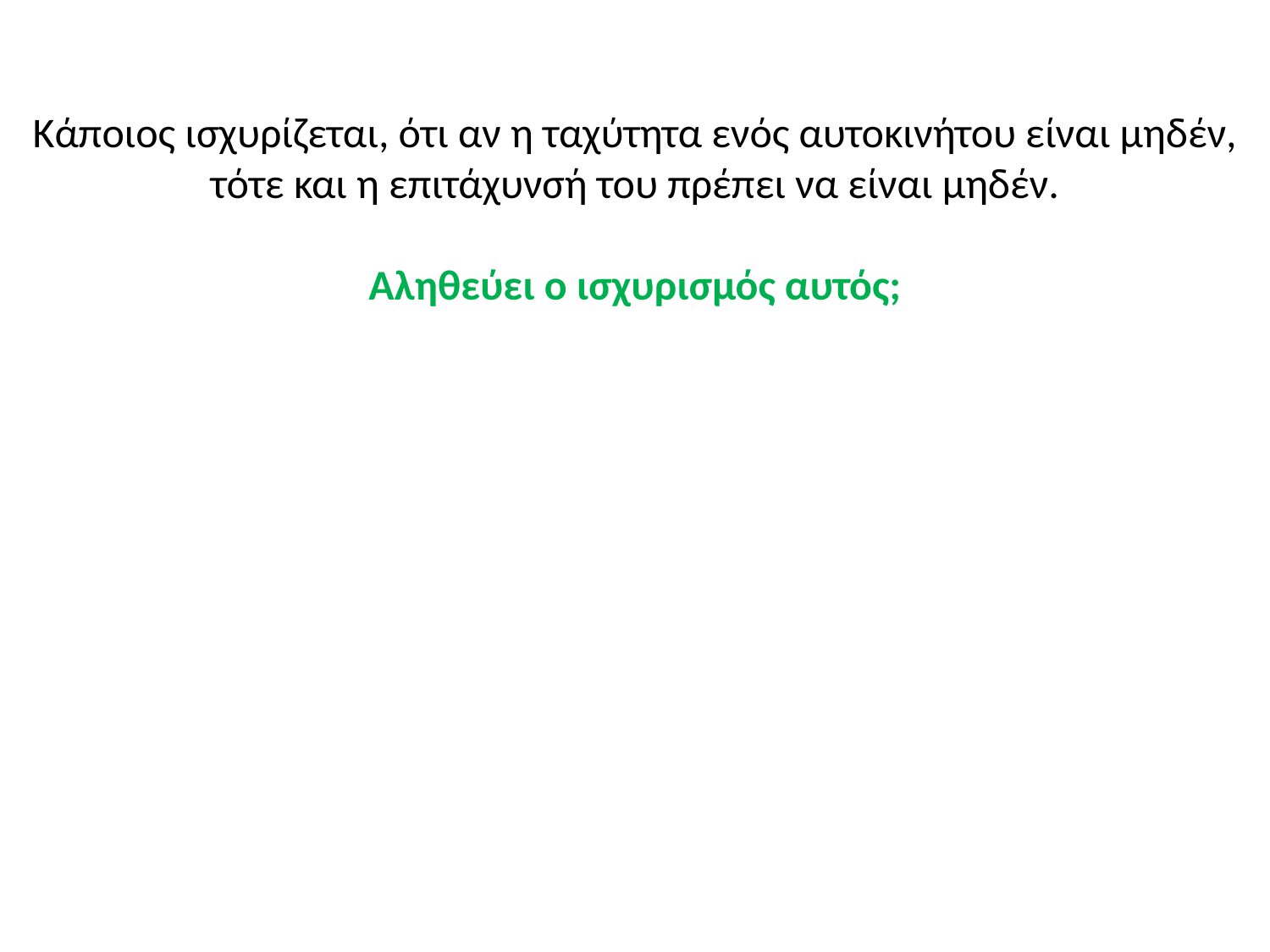

Κάποιος ισχυρίζεται, ότι αν η ταχύτητα ενός αυτοκινήτου είναι μηδέν, τότε και η επιτάχυνσή του πρέπει να είναι μηδέν.

Αληθεύει ο ισχυρισμός αυτός;